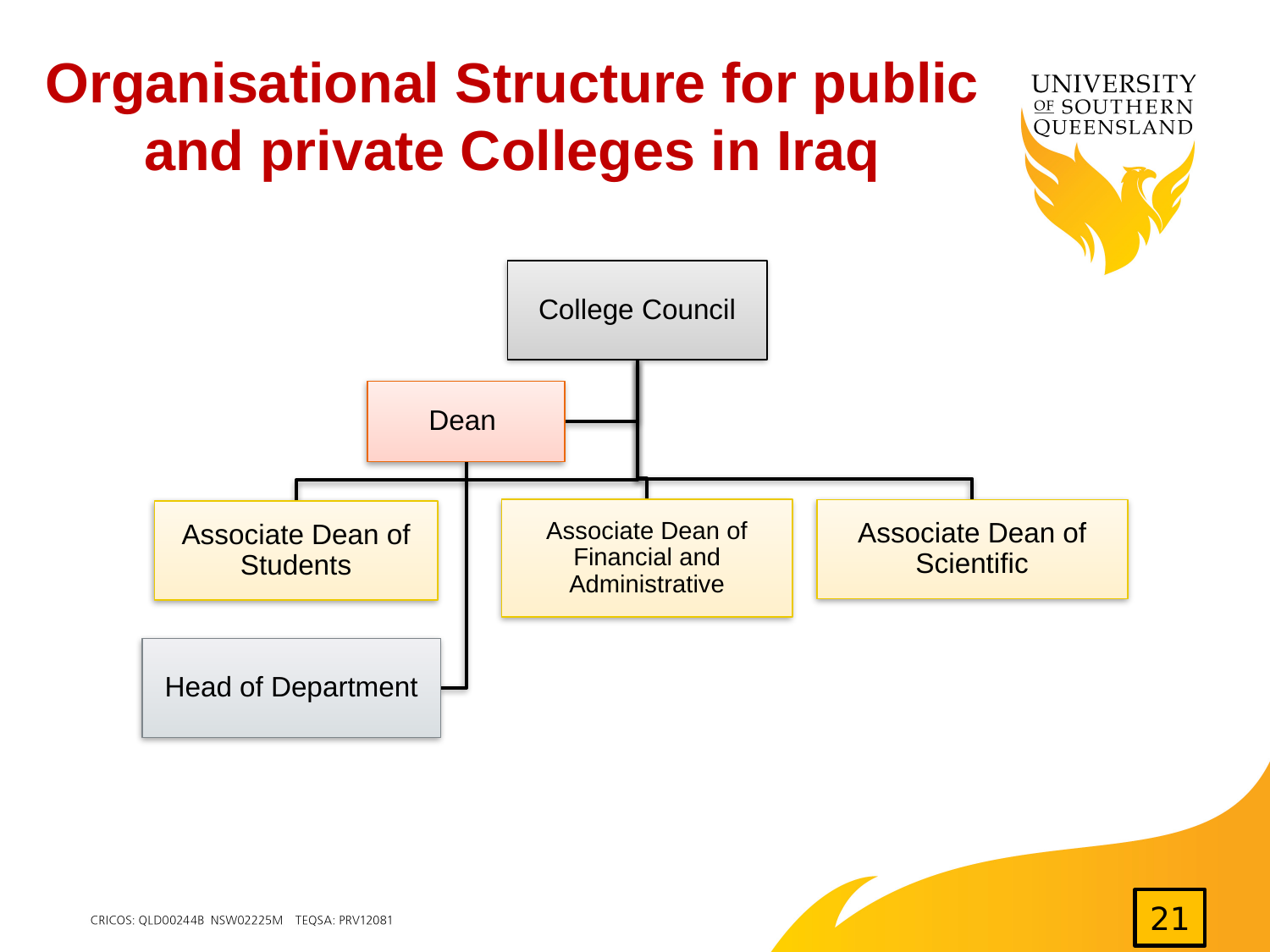

# Organisational Structure for public and private Colleges in Iraq
College Council
Associate Dean of Students
Associate Dean of Financial and Administrative
Associate Dean of Scientific
Dean
Head of Department
21